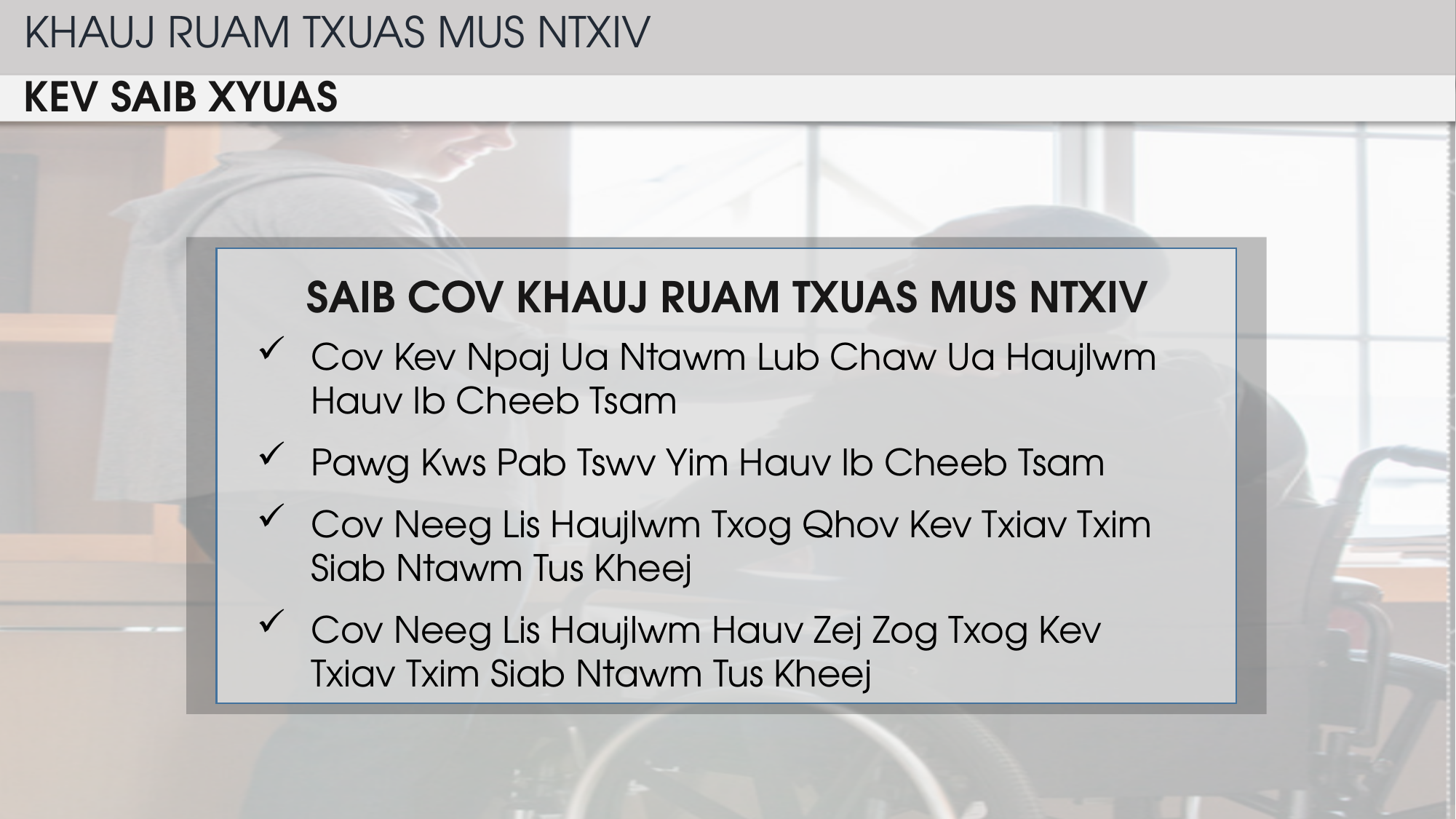

KHAUJ RUAM TXUAS MUS NTXIV
KEV SAIB XYUAS

SAIB COV KHAUJ RUAM TXUAS MUS NTXIV
Cov Kev Npaj Ua Ntawm Lub Chaw Ua Haujlwm Hauv Ib Cheeb Tsam
Pawg Kws Pab Tswv Yim Hauv Ib Cheeb Tsam
Cov Neeg Lis Haujlwm Txog Qhov Kev Txiav Txim Siab Ntawm Tus Kheej
Cov Neeg Lis Haujlwm Hauv Zej Zog Txog Kev Txiav Txim Siab Ntawm Tus Kheej